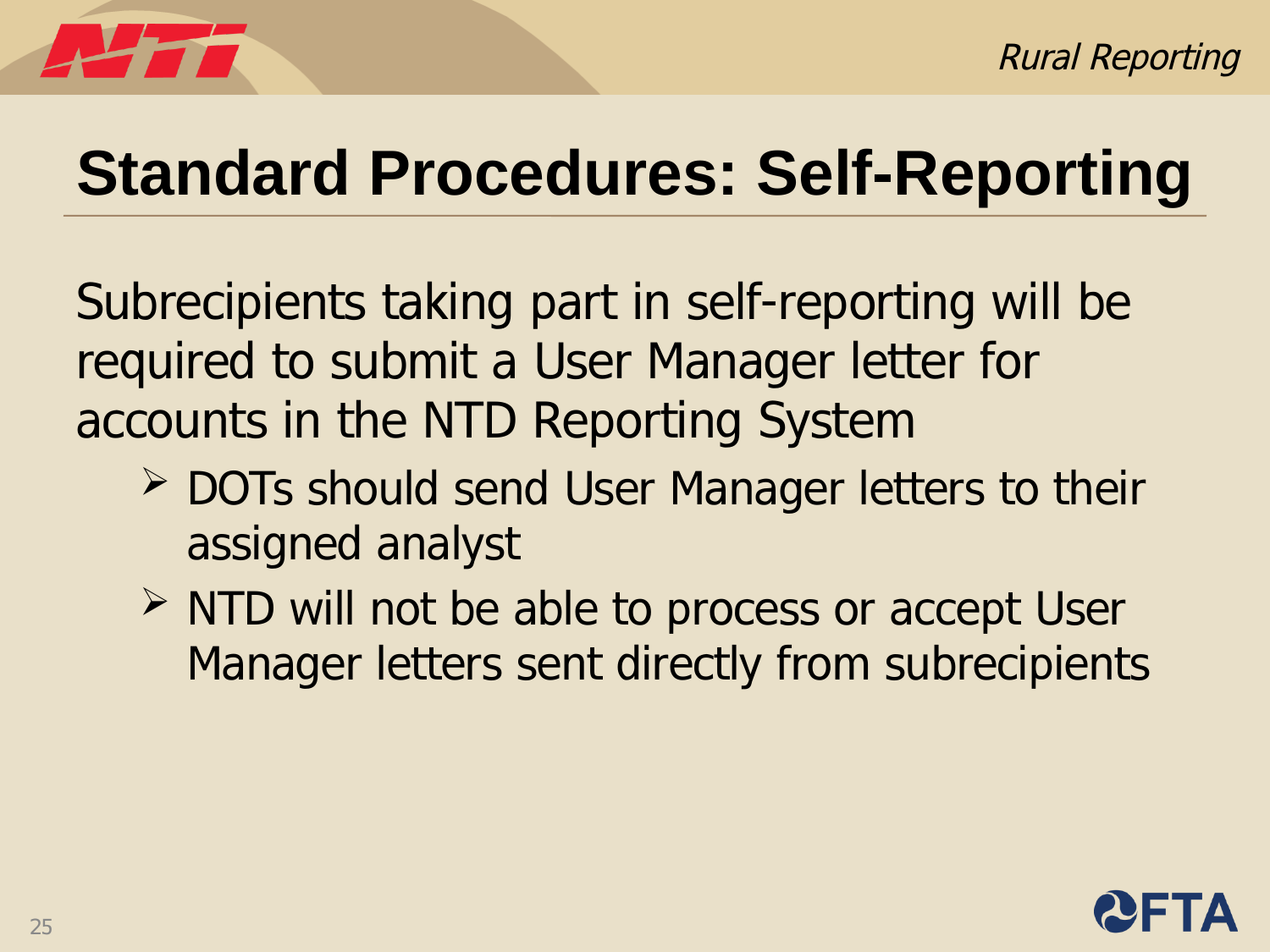

# Standard Procedures: Self-Reporting
Subrecipients taking part in self-reporting will be required to submit a User Manager letter for accounts in the NTD Reporting System
DOTs should send User Manager letters to their assigned analyst
NTD will not be able to process or accept User Manager letters sent directly from subrecipients
25